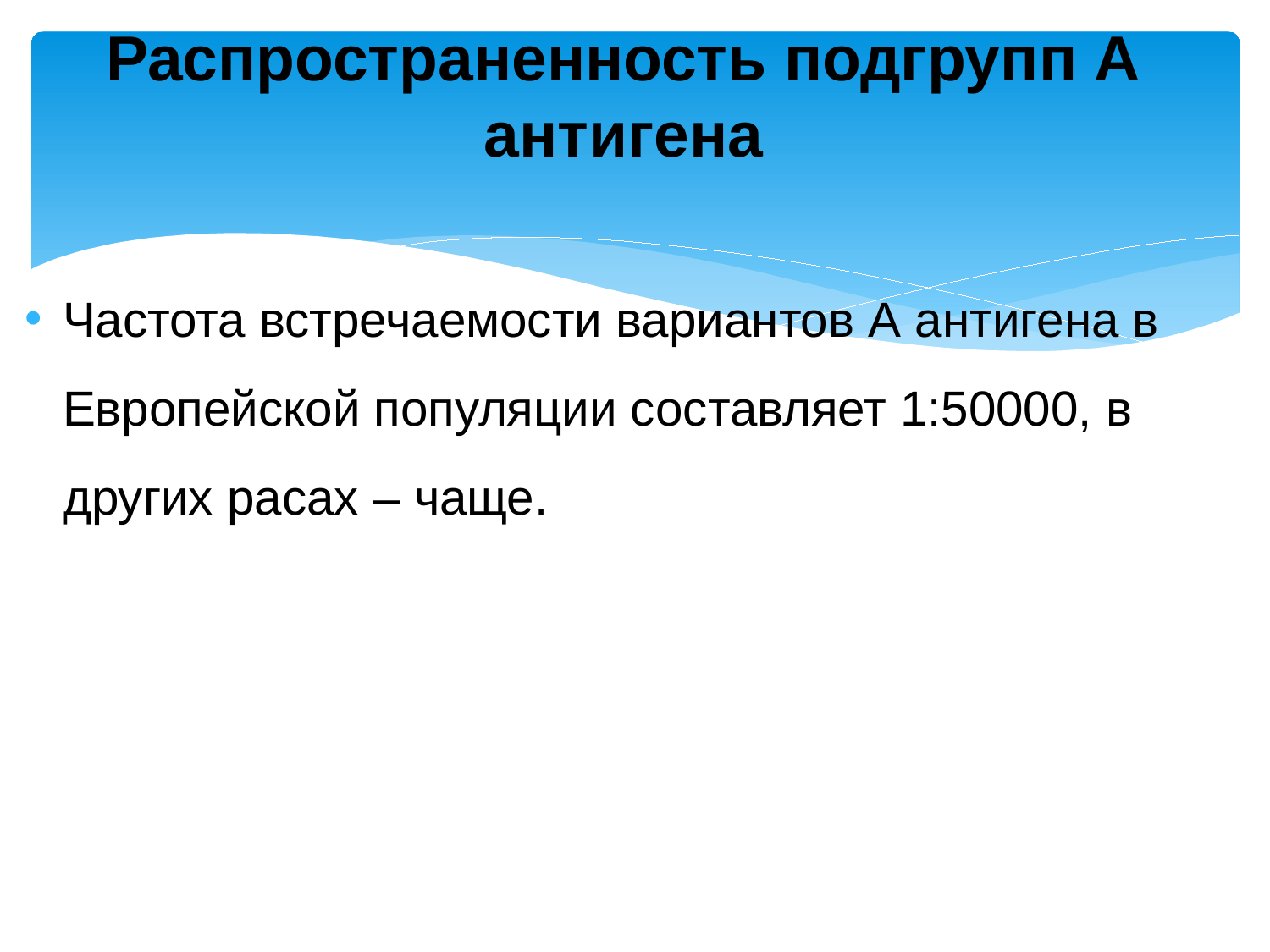

# Распространенность подгрупп А антигена
Частота встречаемости вариантов А антигена в Европейской популяции составляет 1:50000, в других расах – чаще.